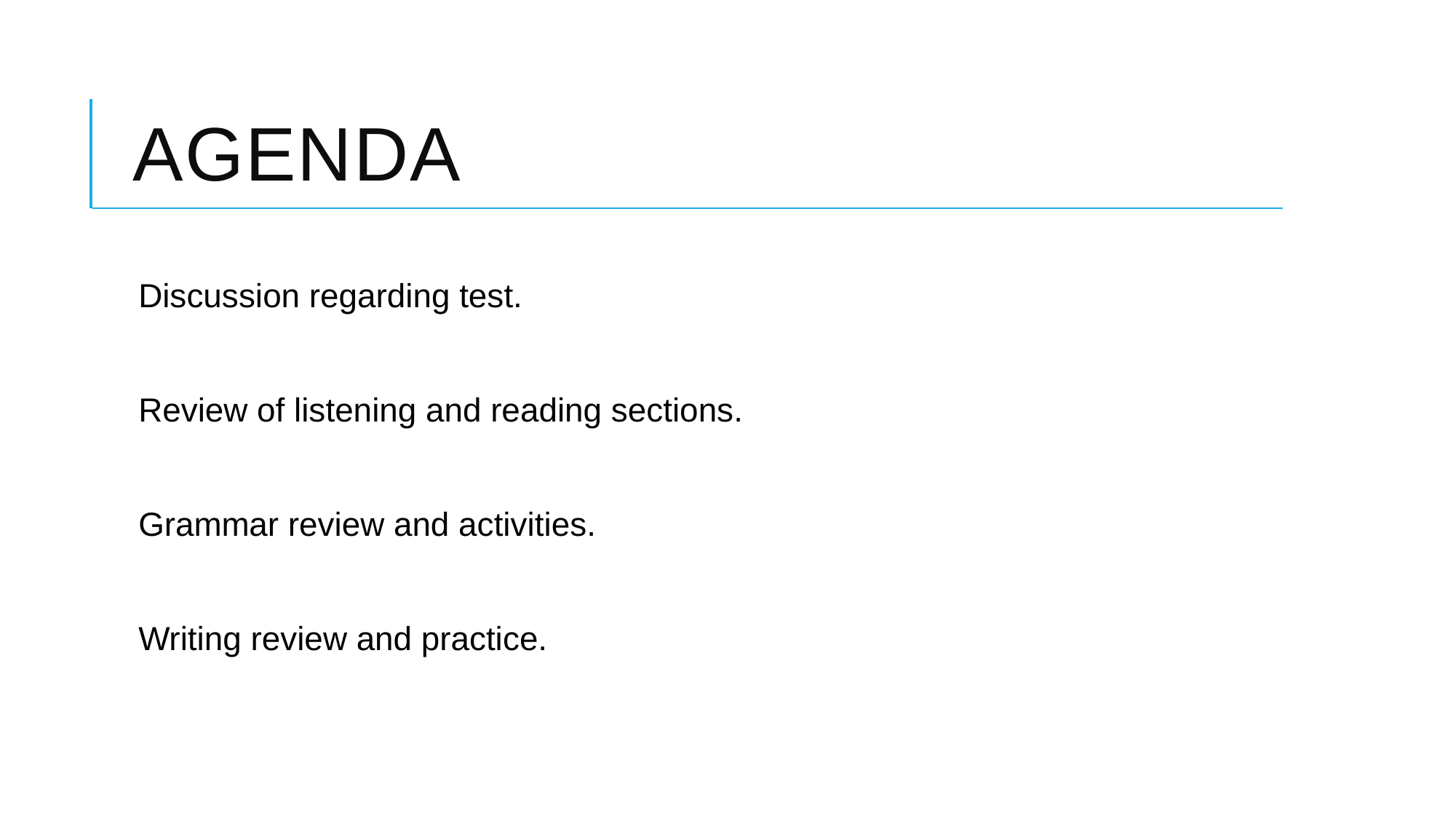

# agenda
Discussion regarding test.

Review of listening and reading sections.

Grammar review and activities.

Writing review and practice.